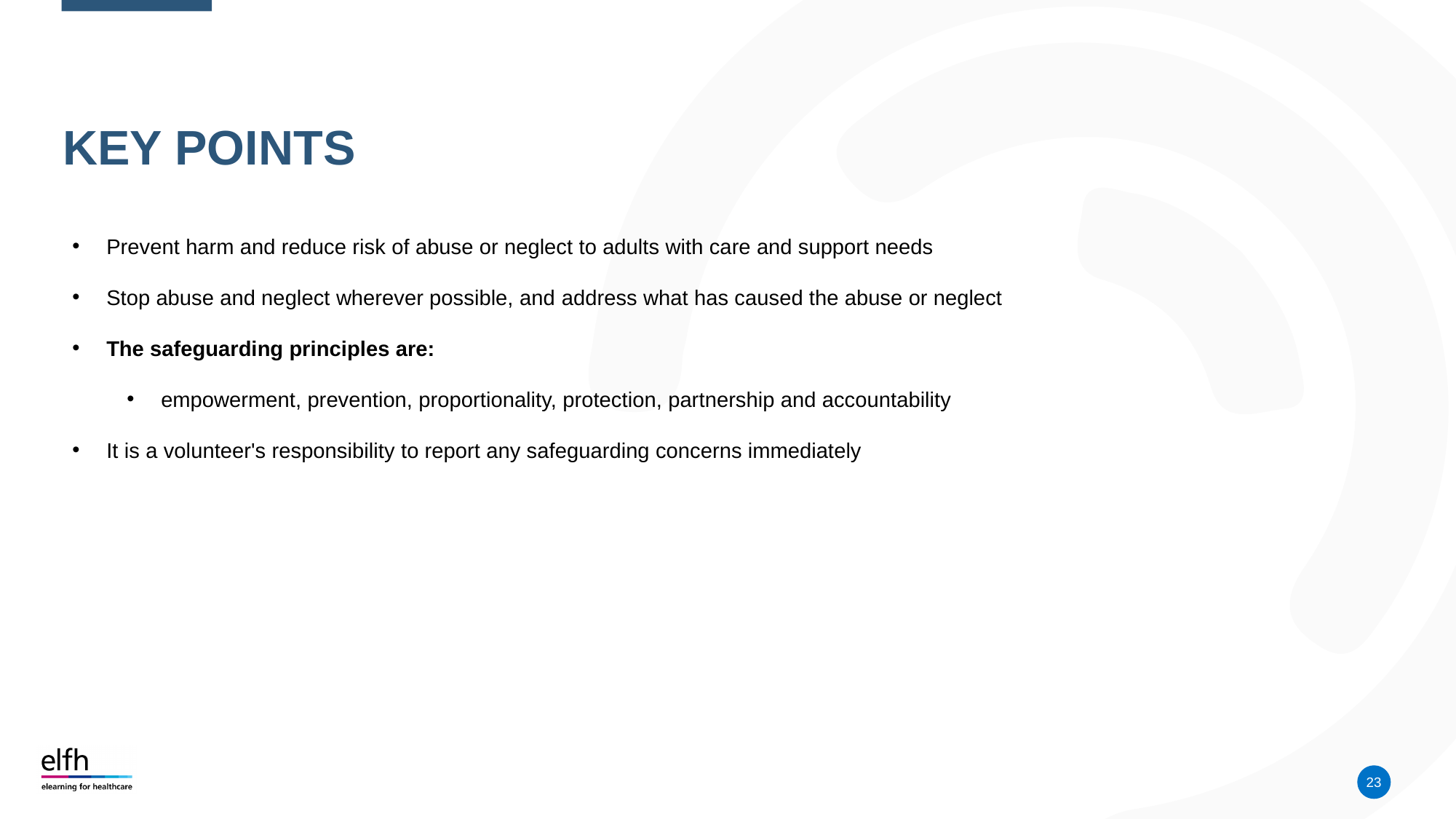

Key points
Prevent harm and reduce risk of abuse or neglect to adults with care and support needs

Stop abuse and neglect wherever possible, and address what has caused the abuse or neglect

The safeguarding principles are:

empowerment, prevention, proportionality, protection, partnership and accountability

It is a volunteer's responsibility to report any safeguarding concerns immediately

23